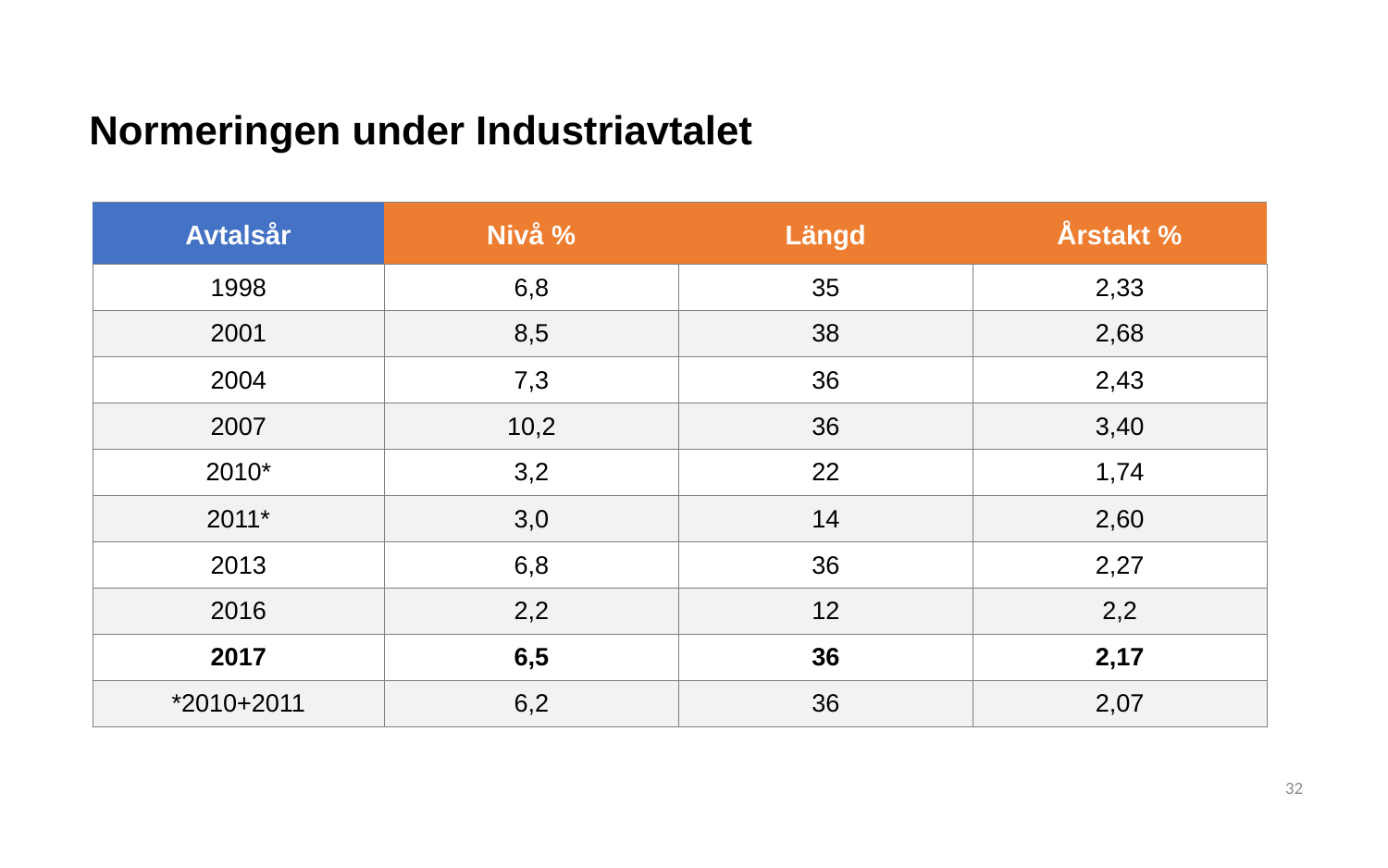

Normeringen under Industriavtalet
| Avtalsår | Nivå % | Längd | Årstakt % |
| --- | --- | --- | --- |
| 1998 | 6,8 | 35 | 2,33 |
| 2001 | 8,5 | 38 | 2,68 |
| 2004 | 7,3 | 36 | 2,43 |
| 2007 | 10,2 | 36 | 3,40 |
| 2010\* | 3,2 | 22 | 1,74 |
| 2011\* | 3,0 | 14 | 2,60 |
| 2013 | 6,8 | 36 | 2,27 |
| 2016 | 2,2 | 12 | 2,2 |
| 2017 | 6,5 | 36 | 2,17 |
| \*2010+2011 | 6,2 | 36 | 2,07 |
32